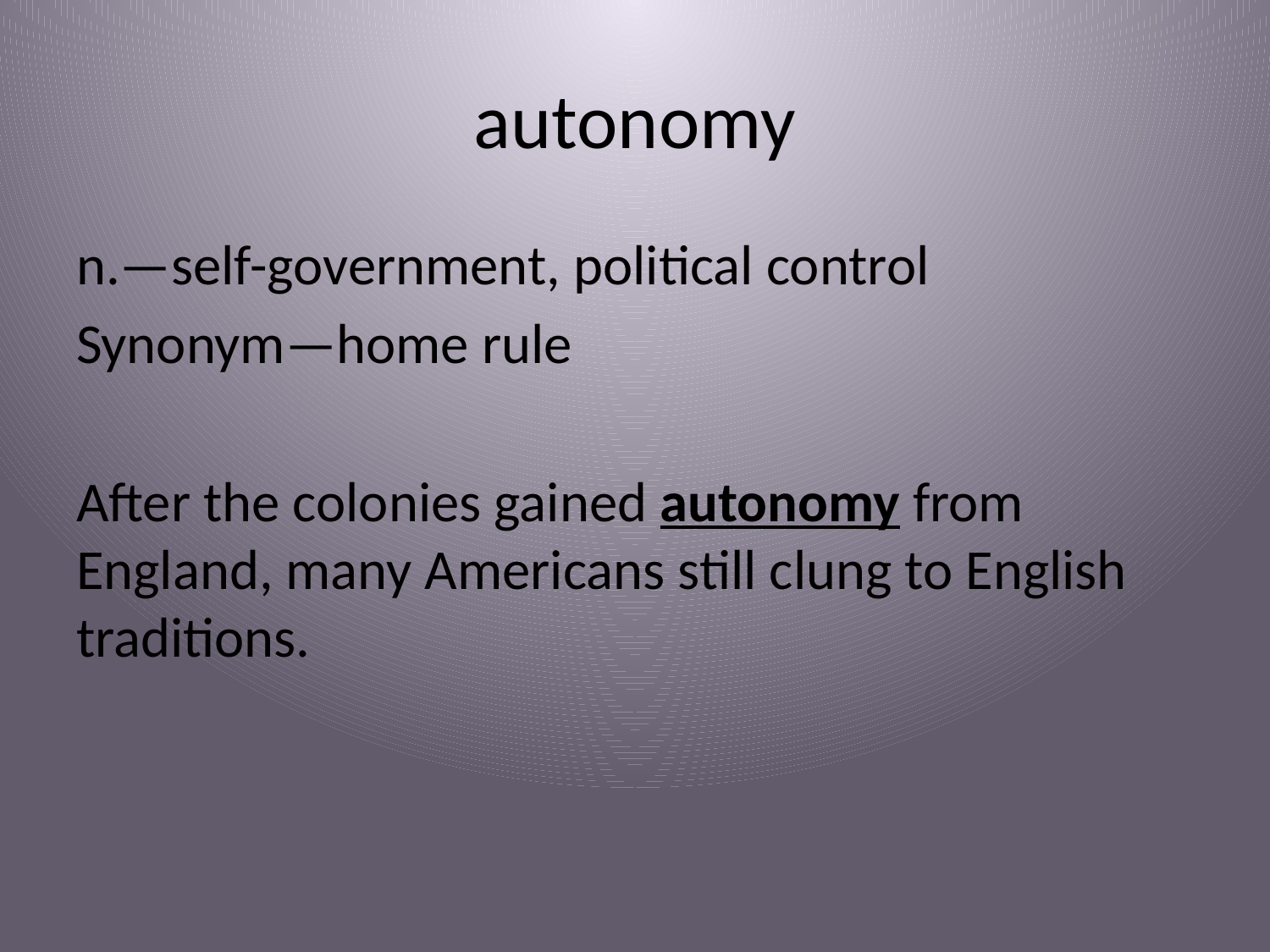

# autonomy
n.—self-government, political control
Synonym—home rule

After the colonies gained autonomy from England, many Americans still clung to English traditions.